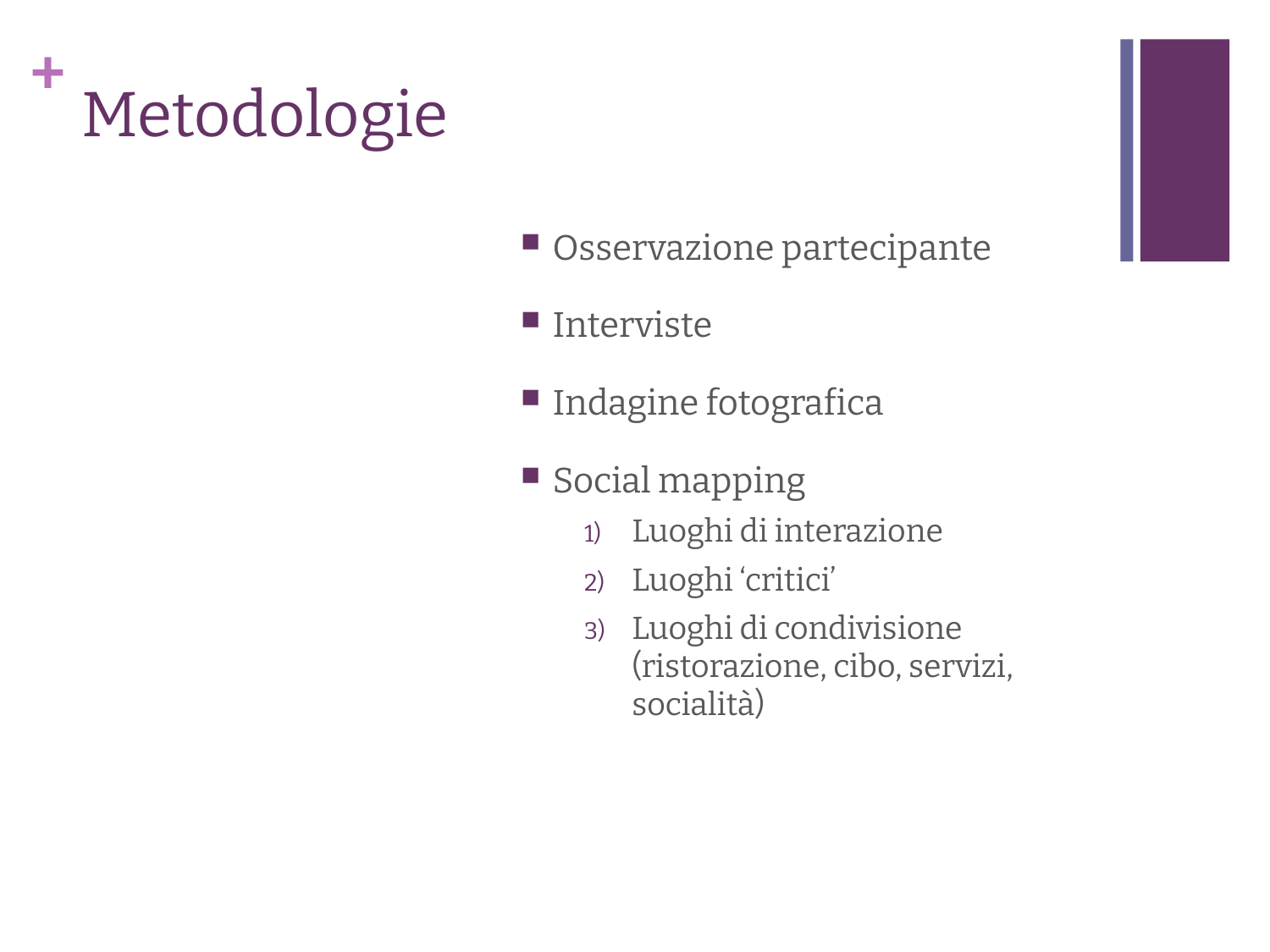

# Metodologie
Osservazione partecipante
Interviste
Indagine fotografica
Social mapping
Luoghi di interazione
Luoghi ‘critici’
Luoghi di condivisione (ristorazione, cibo, servizi, socialità)